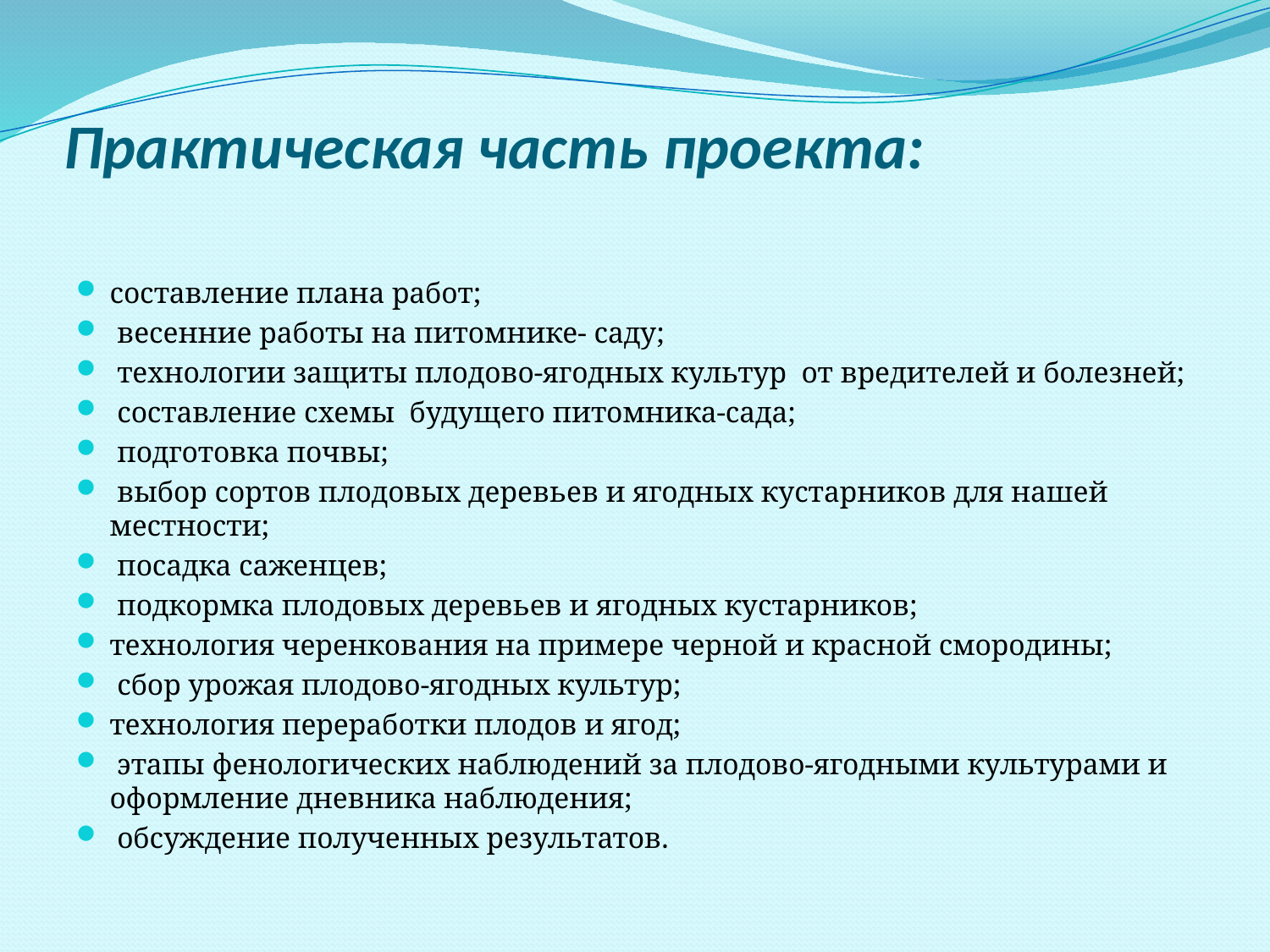

# Практическая часть проекта:
составление плана работ;
 весенние работы на питомнике- саду;
 технологии защиты плодово-ягодных культур  от вредителей и болезней;
 составление схемы  будущего питомника-сада;
 подготовка почвы;
 выбор сортов плодовых деревьев и ягодных кустарников для нашей местности;
 посадка саженцев;
 подкормка плодовых деревьев и ягодных кустарников;
технология черенкования на примере черной и красной смородины;
 сбор урожая плодово-ягодных культур;
технология переработки плодов и ягод;
 этапы фенологических наблюдений за плодово-ягодными культурами и оформление дневника наблюдения;
 обсуждение полученных результатов.